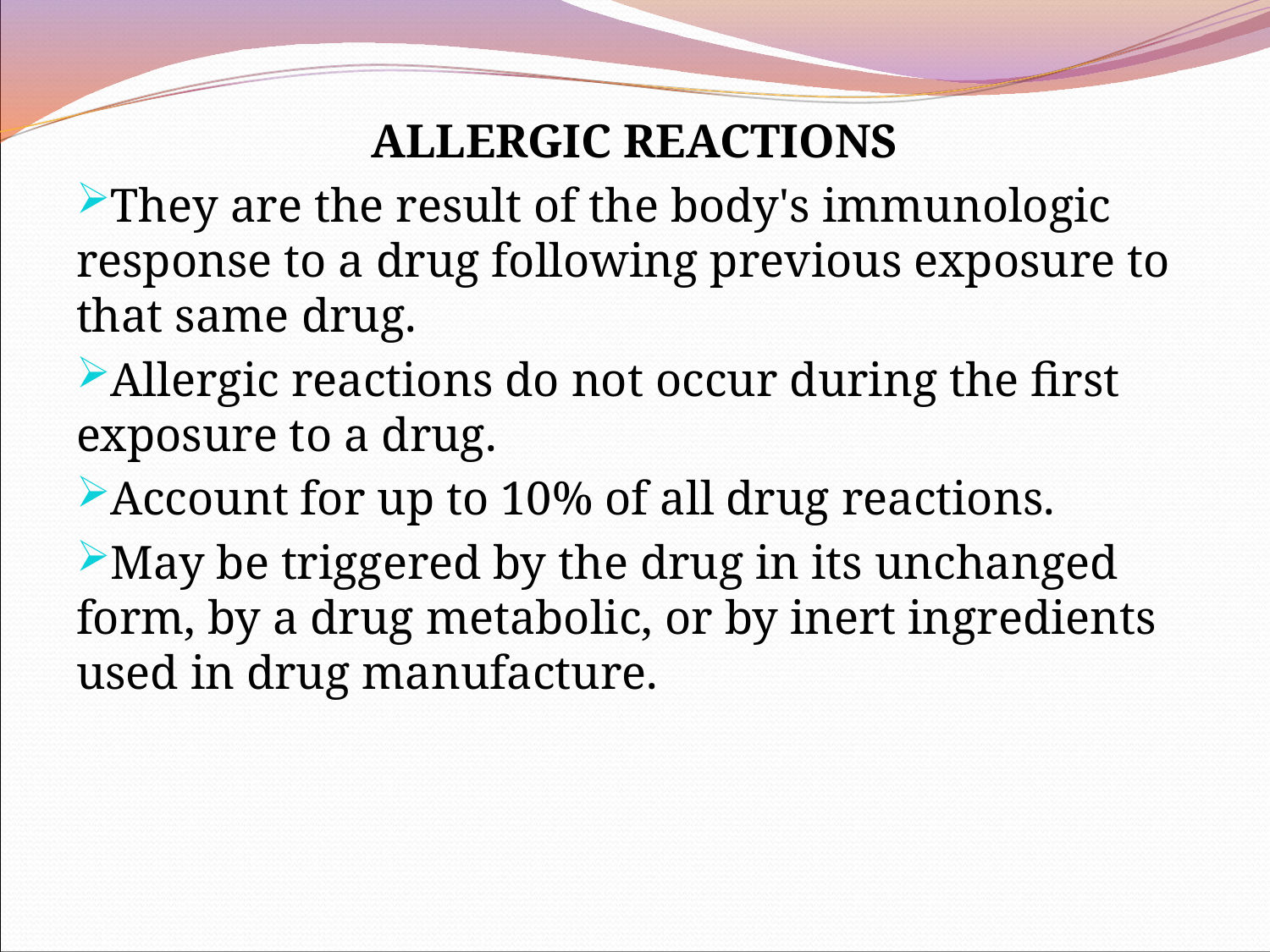

ALLERGIC REACTIONS
They are the result of the body's immunologic response to a drug following previous exposure to that same drug.
Allergic reactions do not occur during the first exposure to a drug.
Account for up to 10% of all drug reactions.
May be triggered by the drug in its unchanged form, by a drug metabolic, or by inert ingredients used in drug manufacture.